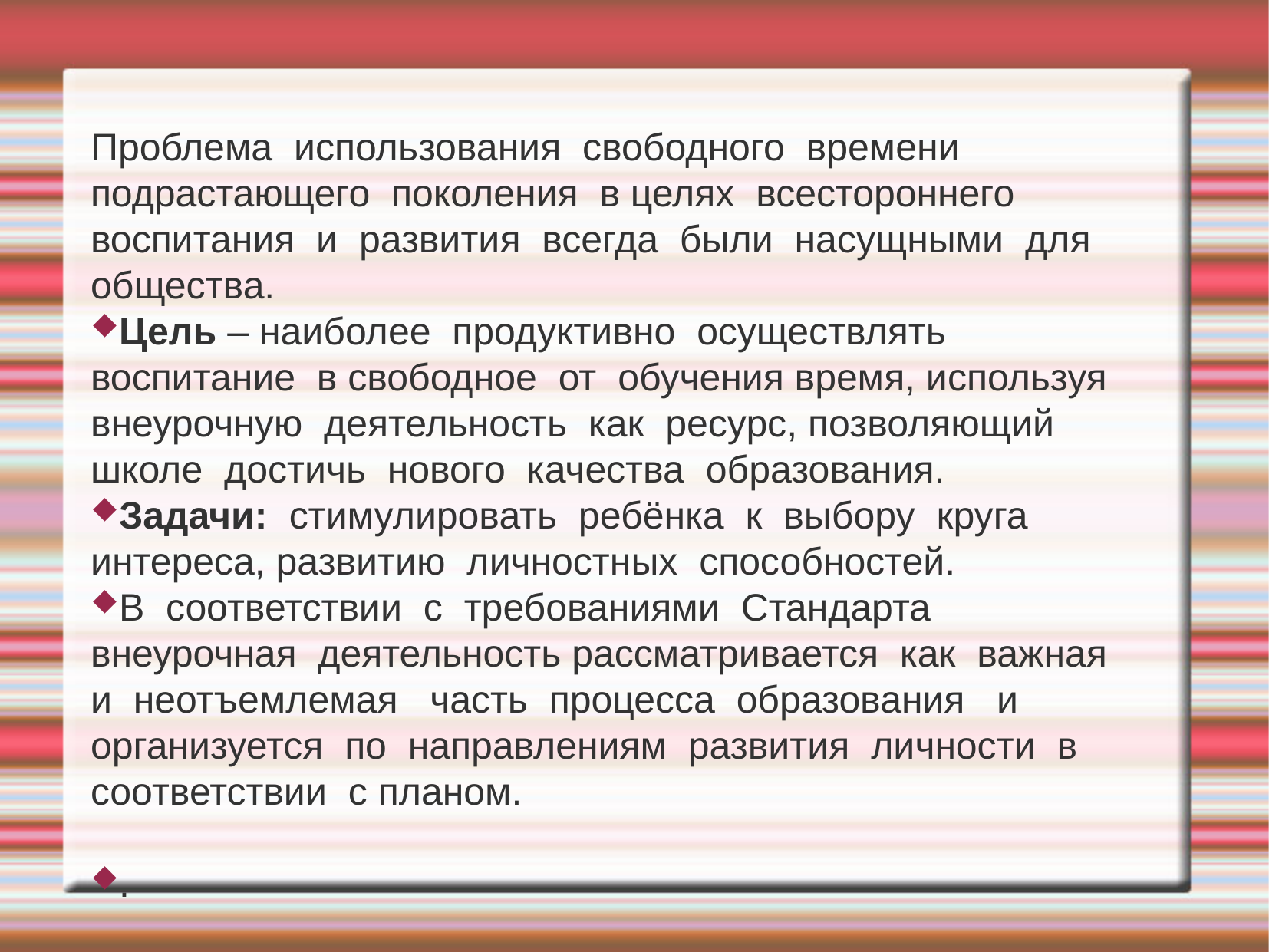

Проблема  использования  свободного  времени  подрастающего  поколения  в целях  всестороннего  воспитания  и  развития  всегда  были  насущными  для  общества.
Цель – наиболее  продуктивно  осуществлять  воспитание  в свободное  от  обучения время, используя  внеурочную  деятельность  как  ресурс, позволяющий  школе  достичь  нового  качества  образования.
Задачи:  стимулировать  ребёнка  к  выбору  круга  интереса, развитию  личностных  способностей.
В  соответствии  с  требованиями  Стандарта  внеурочная  деятельность рассматривается  как  важная  и  неотъемлемая   часть  процесса  образования   и  организуется  по  направлениям  развития  личности  в  соответствии  с планом.

.